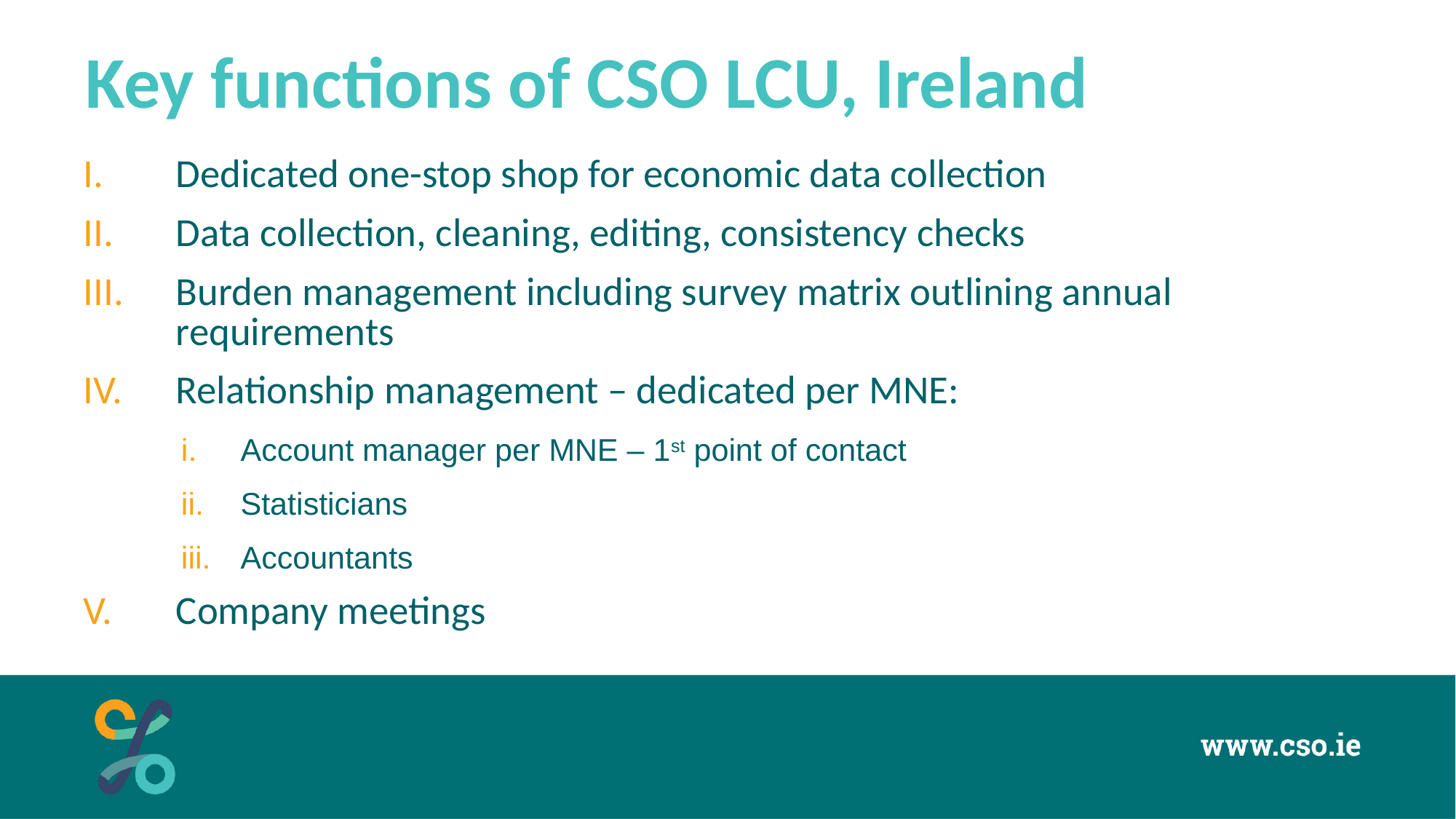

# Key functions of CSO LCU, Ireland
Dedicated one-stop shop for economic data collection
Data collection, cleaning, editing, consistency checks
Burden management including survey matrix outlining annual requirements
Relationship management – dedicated per MNE:
Account manager per MNE – 1st point of contact
Statisticians
Accountants
Company meetings